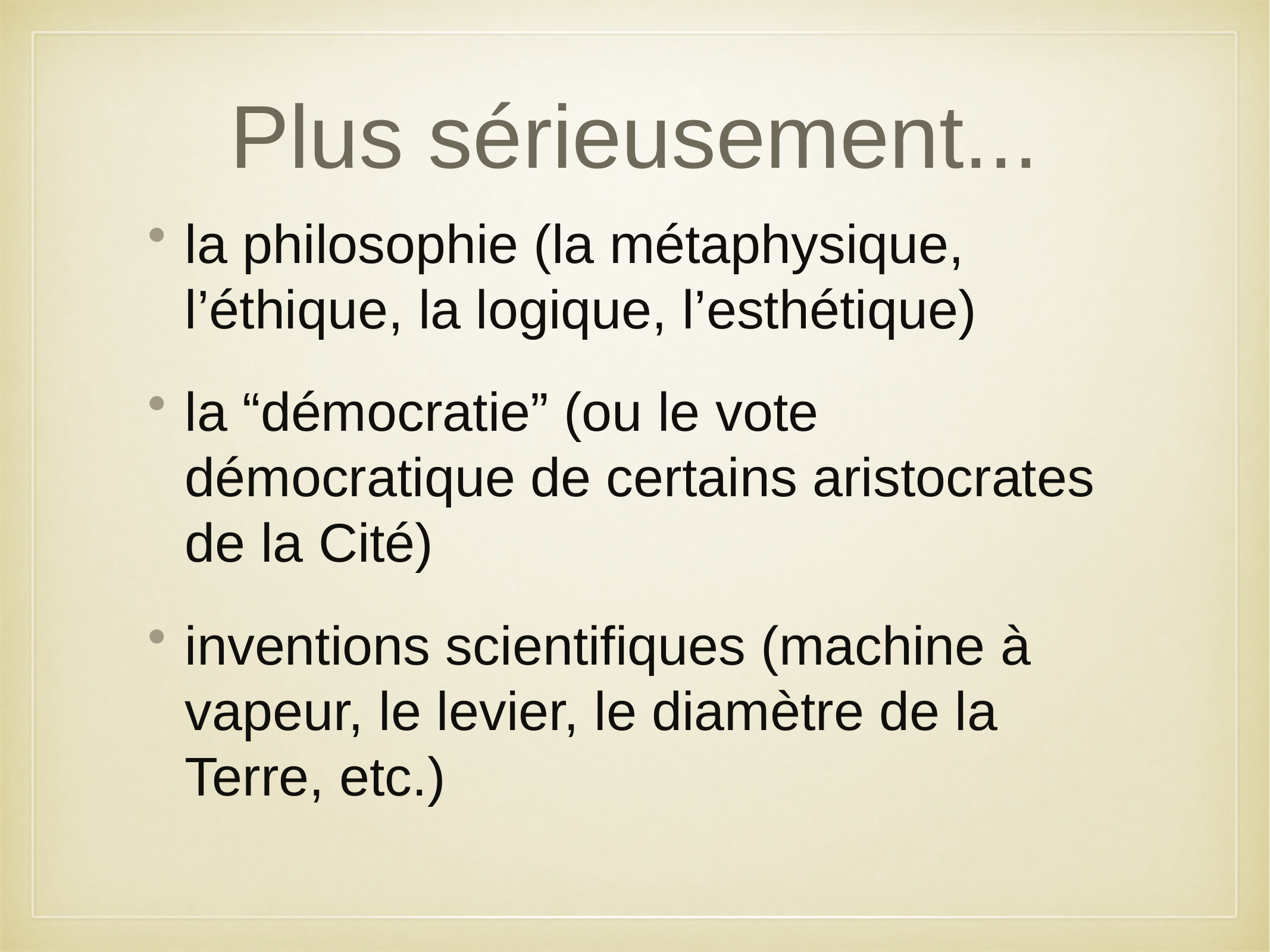

# Plus sérieusement...
la philosophie (la métaphysique, l’éthique, la logique, l’esthétique)
la “démocratie” (ou le vote démocratique de certains aristocrates de la Cité)
inventions scientifiques (machine à vapeur, le levier, le diamètre de la Terre, etc.)